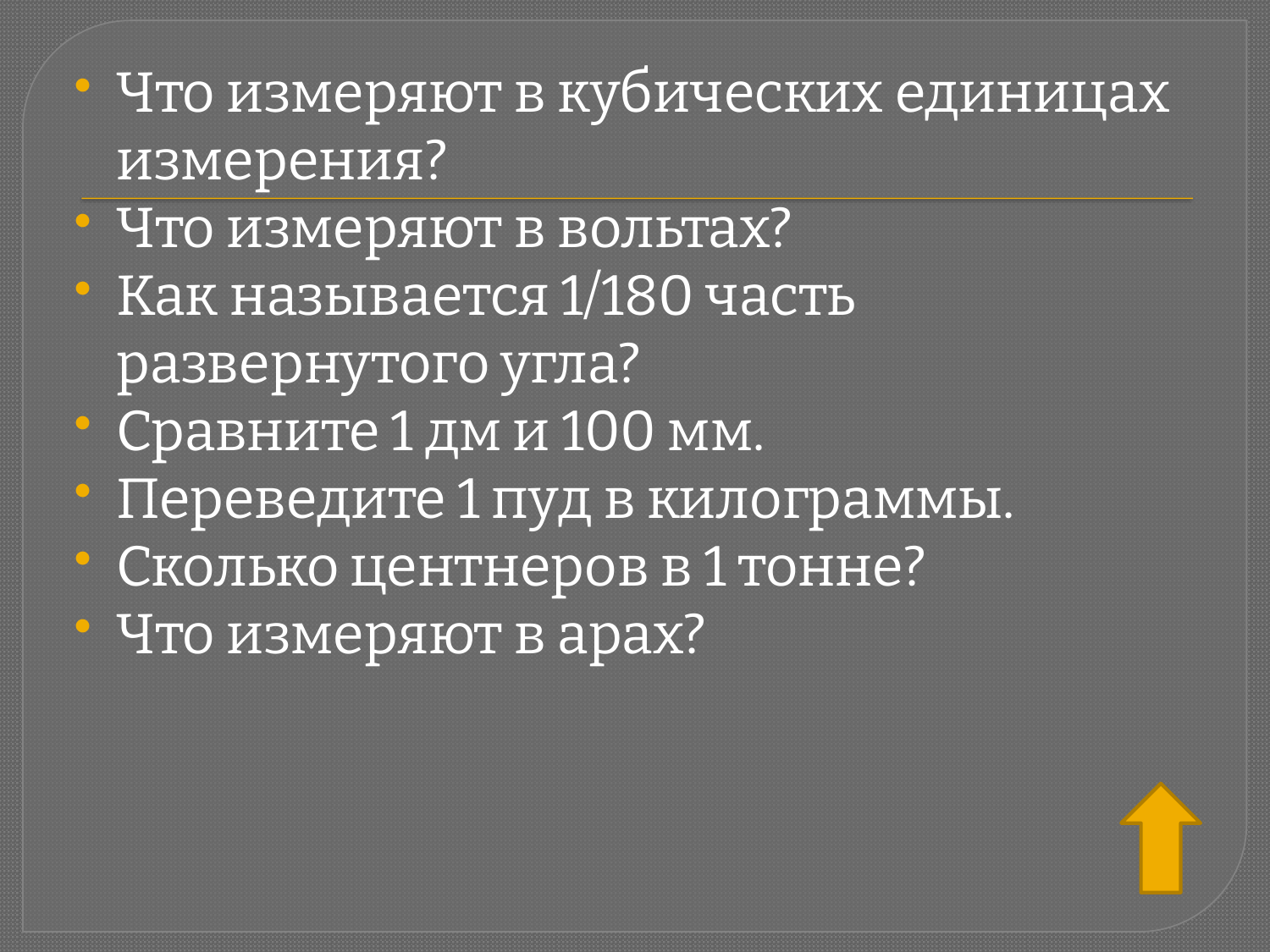

Что измеряют в кубических единицах измерения?
Что измеряют в вольтах?
Как называется 1/180 часть развернутого угла?
Сравните 1 дм и 100 мм.
Переведите 1 пуд в килограммы.
Сколько центнеров в 1 тонне?
Что измеряют в арах?